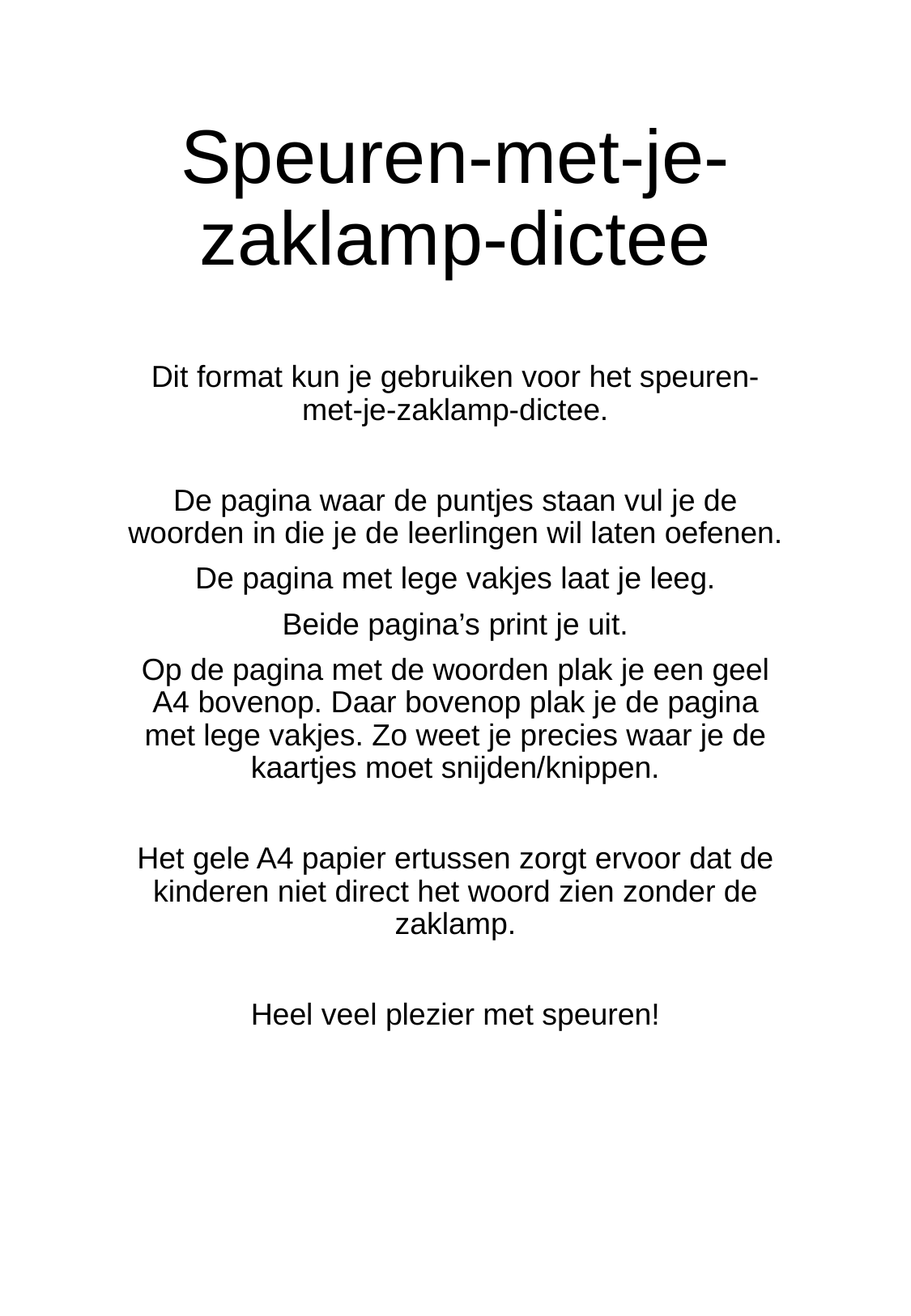

# Speuren-met-je-zaklamp-dictee
Dit format kun je gebruiken voor het speuren-met-je-zaklamp-dictee.

De pagina waar de puntjes staan vul je de woorden in die je de leerlingen wil laten oefenen.
De pagina met lege vakjes laat je leeg.
Beide pagina’s print je uit.
Op de pagina met de woorden plak je een geel A4 bovenop. Daar bovenop plak je de pagina met lege vakjes. Zo weet je precies waar je de kaartjes moet snijden/knippen.

Het gele A4 papier ertussen zorgt ervoor dat de kinderen niet direct het woord zien zonder de zaklamp.

Heel veel plezier met speuren!